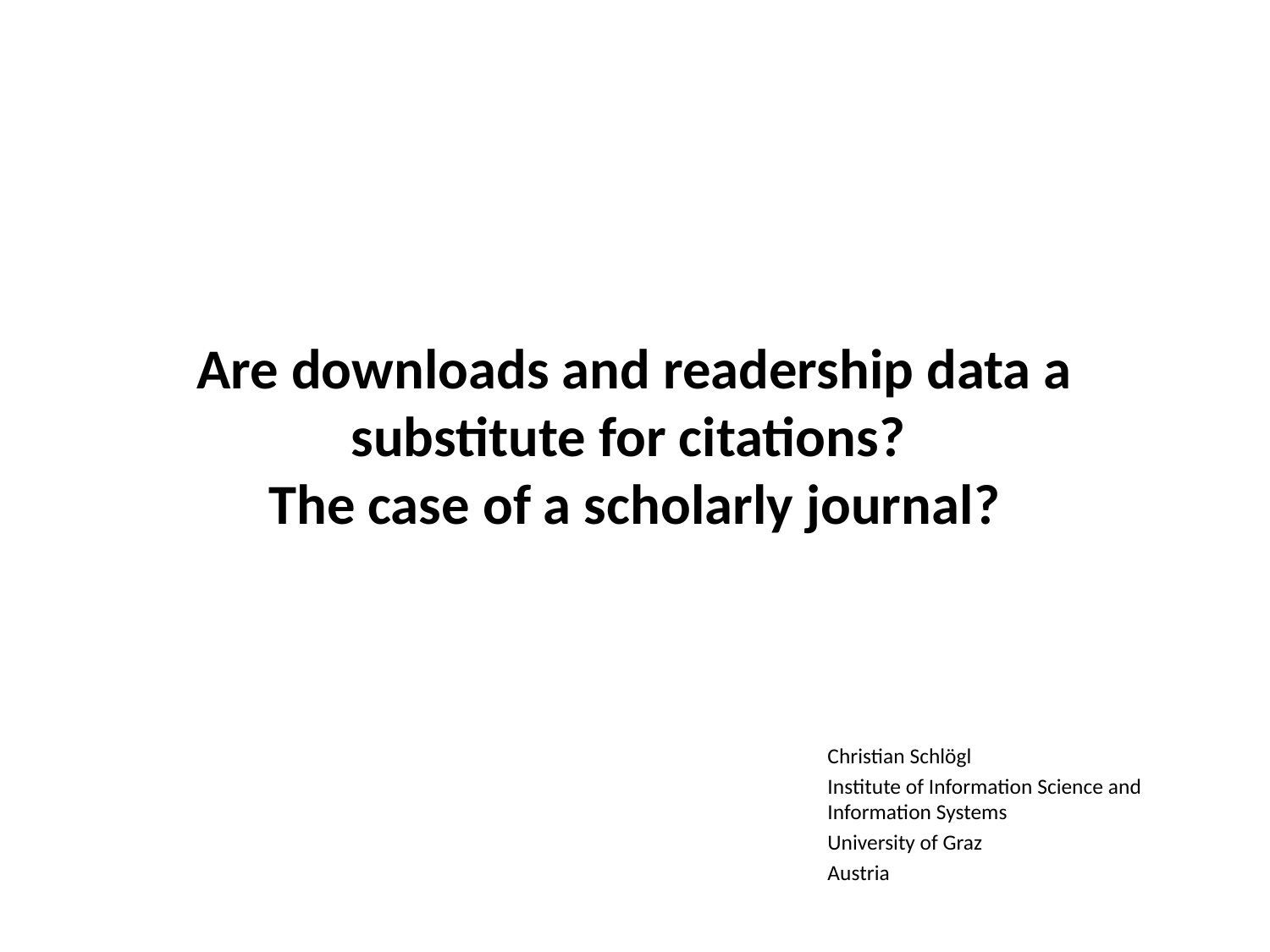

# Are downloads and readership data a substitute for citations? The case of a scholarly journal?
Christian Schlögl
Institute of Information Science and Information Systems
University of Graz
Austria